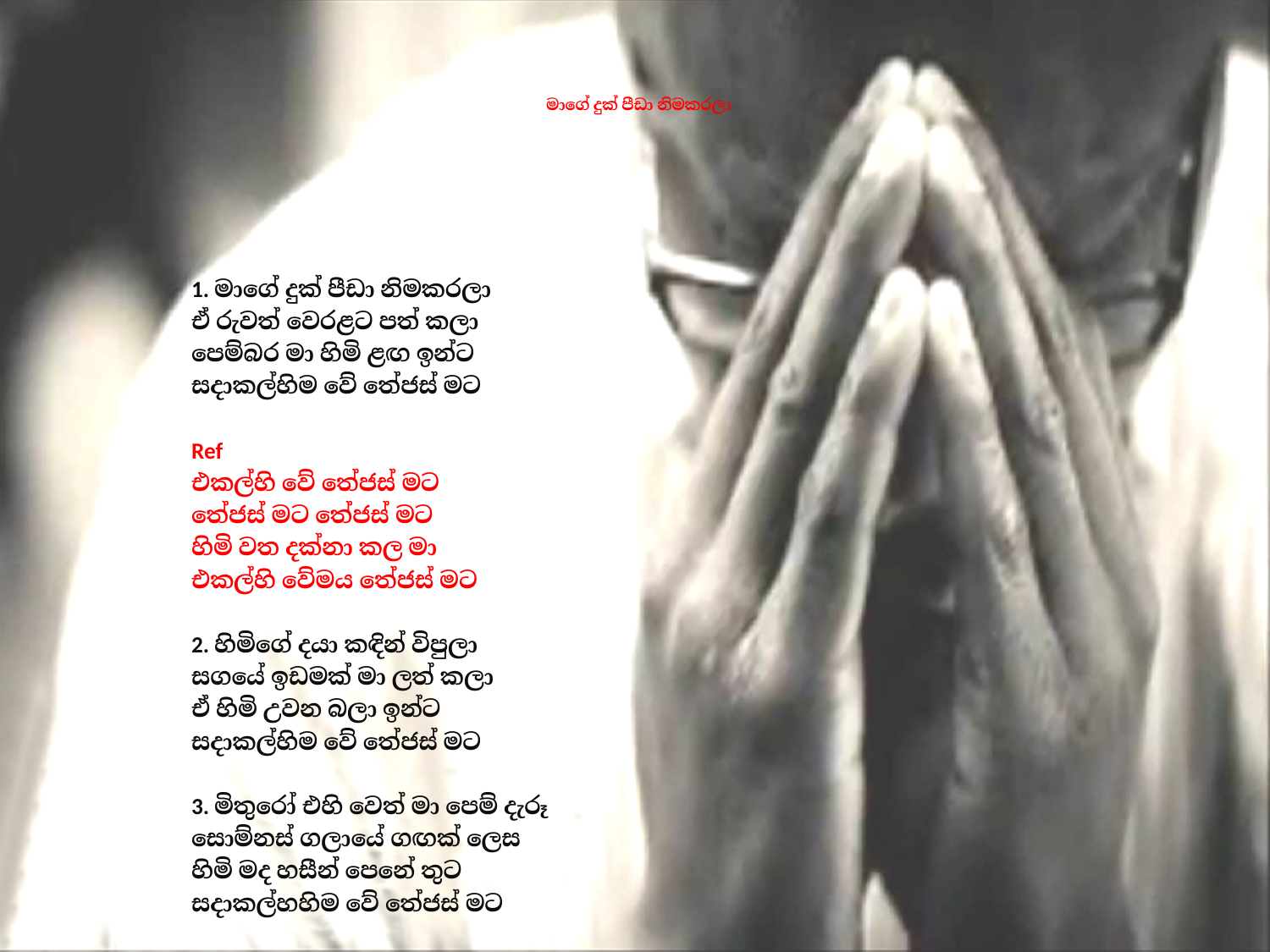

# මාගේ දුක් පීඩා නිමකරලා
1. මාගේ දුක් පීඩා නිමකරලා
ඒ රුවත් වෙරළට පත් කලා
පෙම්බර මා හිමි ළඟ ඉන්ට
සදාකල්හිම වේ තේජස් මට

Ref
එකල්හි වේ තේජස් මට
තේජස් මට තේජස් මට
හිමි වත දක්නා කල මා
එකල්හි වේමය තේජස් මට

2. හිමිගේ දයා කඳින් විපුලා
සගයේ ඉඩමක් මා ලත් කලා
ඒ හිමි උවන බලා ඉන්ට
සදාකල්හිම වේ තේජස් මට

3. මිතුරෝ එහි වෙත් මා පෙම් දැරූ
සොම්නස් ගලායේ ගඟක් ලෙස
හිමි මද හසීන් පෙනේ තුට
සදාකල්හහිම වේ තේජස් මට